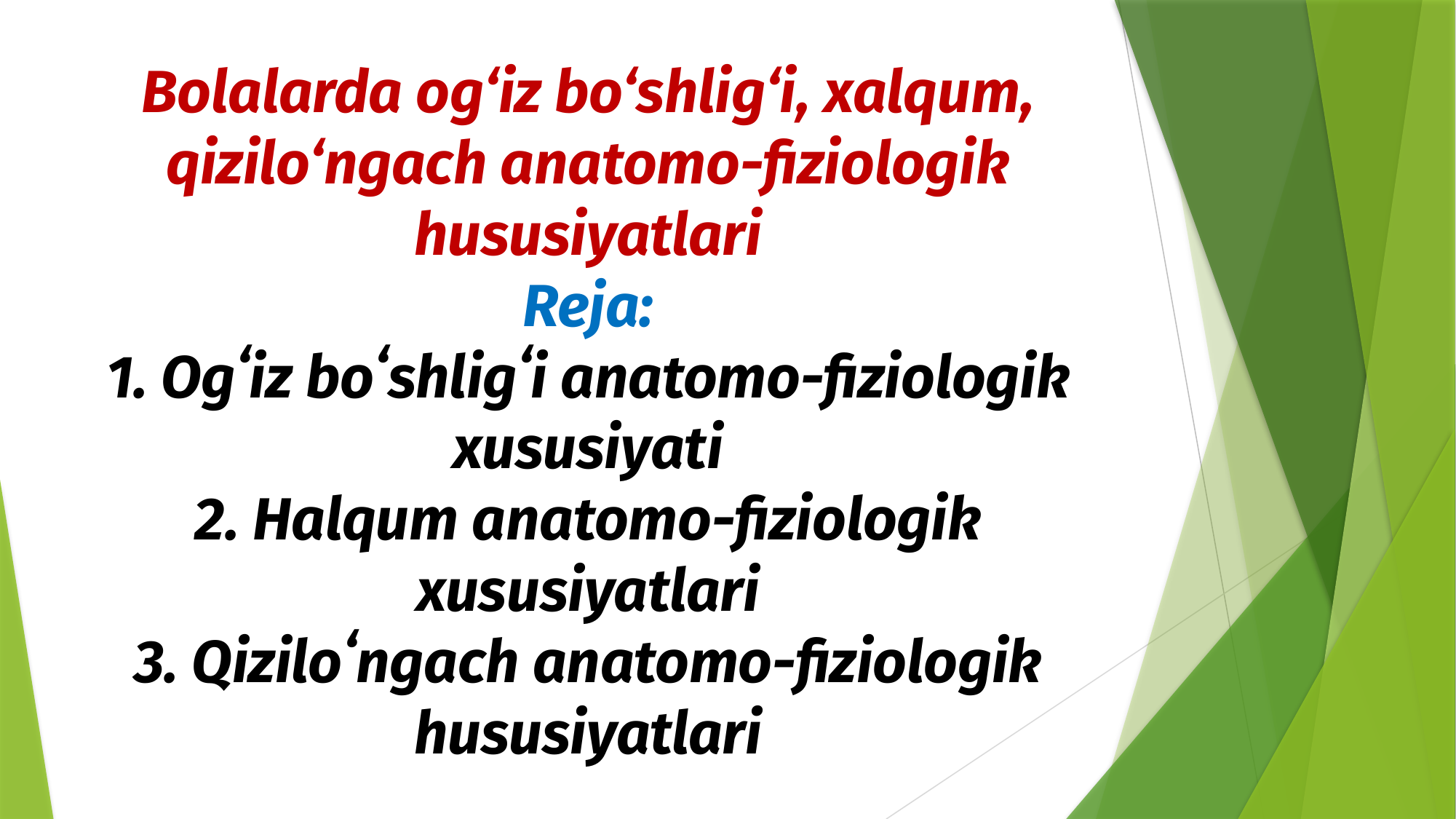

# Bolalarda og‘iz bo‘shlig‘i, xalqum, qizilo‘ngach anatomo-fiziologik hususiyatlari Reja: 1. Ogʻiz boʻshligʻi anatomo-fiziologik xususiyati 2. Halqum anatomo-fiziologik xususiyatlari 3. Qiziloʻngach anatomo-fiziologik hususiyatlari